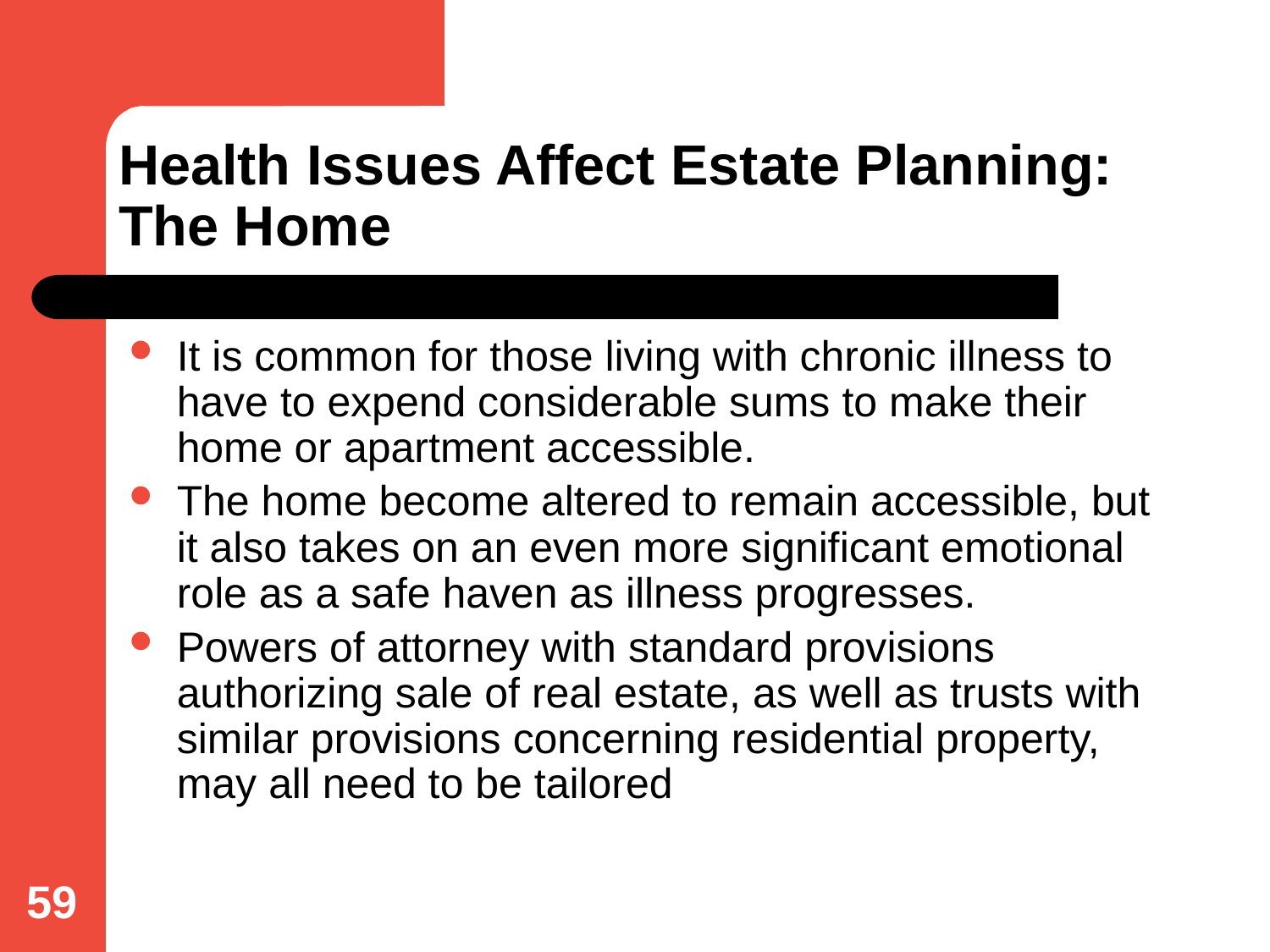

# Health Issues Affect Estate Planning: The Home
It is common for those living with chronic illness to have to expend considerable sums to make their home or apartment accessible.
The home become altered to remain accessible, but it also takes on an even more significant emotional role as a safe haven as illness progresses.
Powers of attorney with standard provisions authorizing sale of real estate, as well as trusts with similar provisions concerning residential property, may all need to be tailored
59